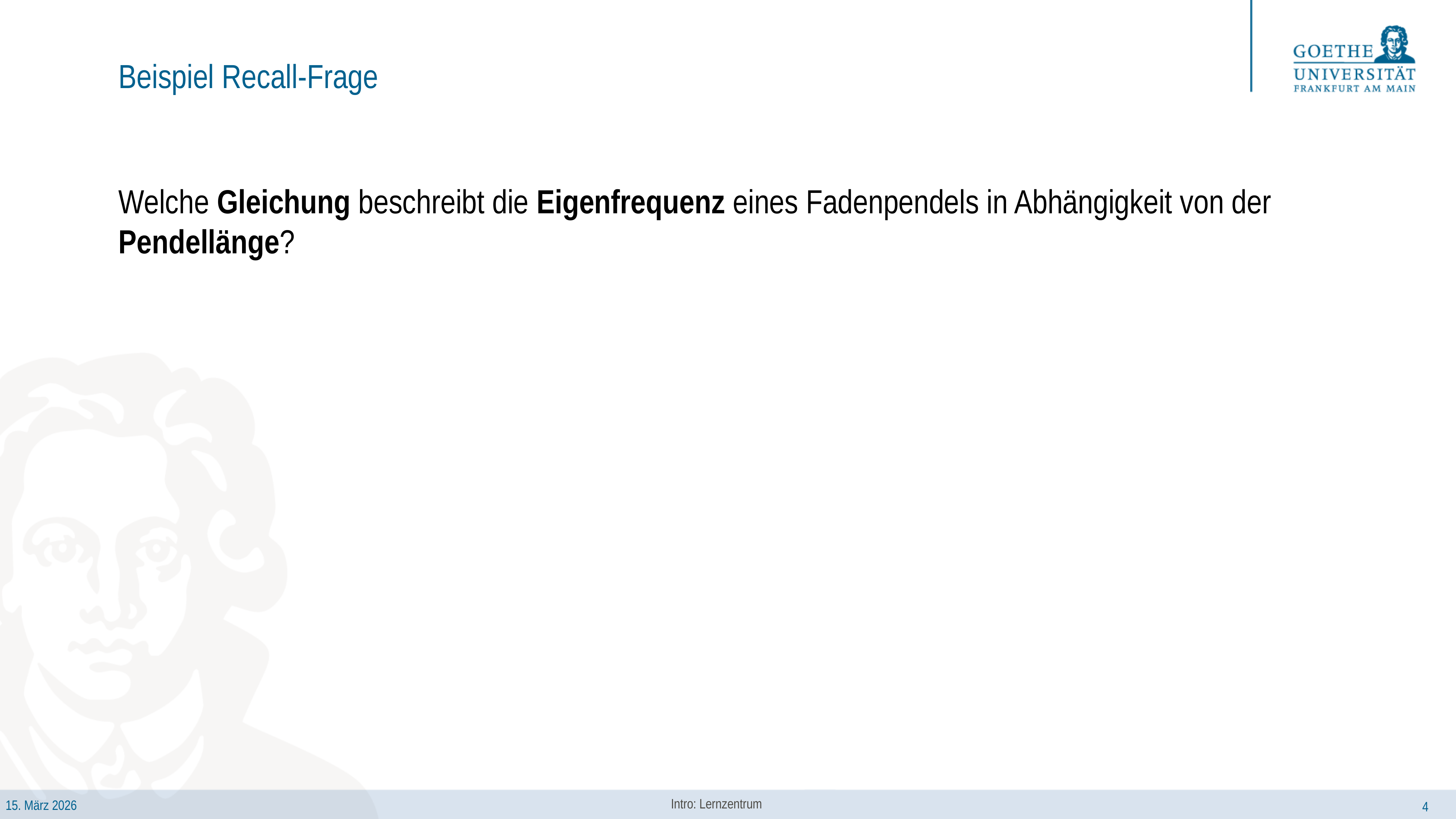

# Beispiel Recall-Frage
Welche Gleichung beschreibt die Eigenfrequenz eines Fadenpendels in Abhängigkeit von der Pendellänge?
Intro: Lernzentrum
4